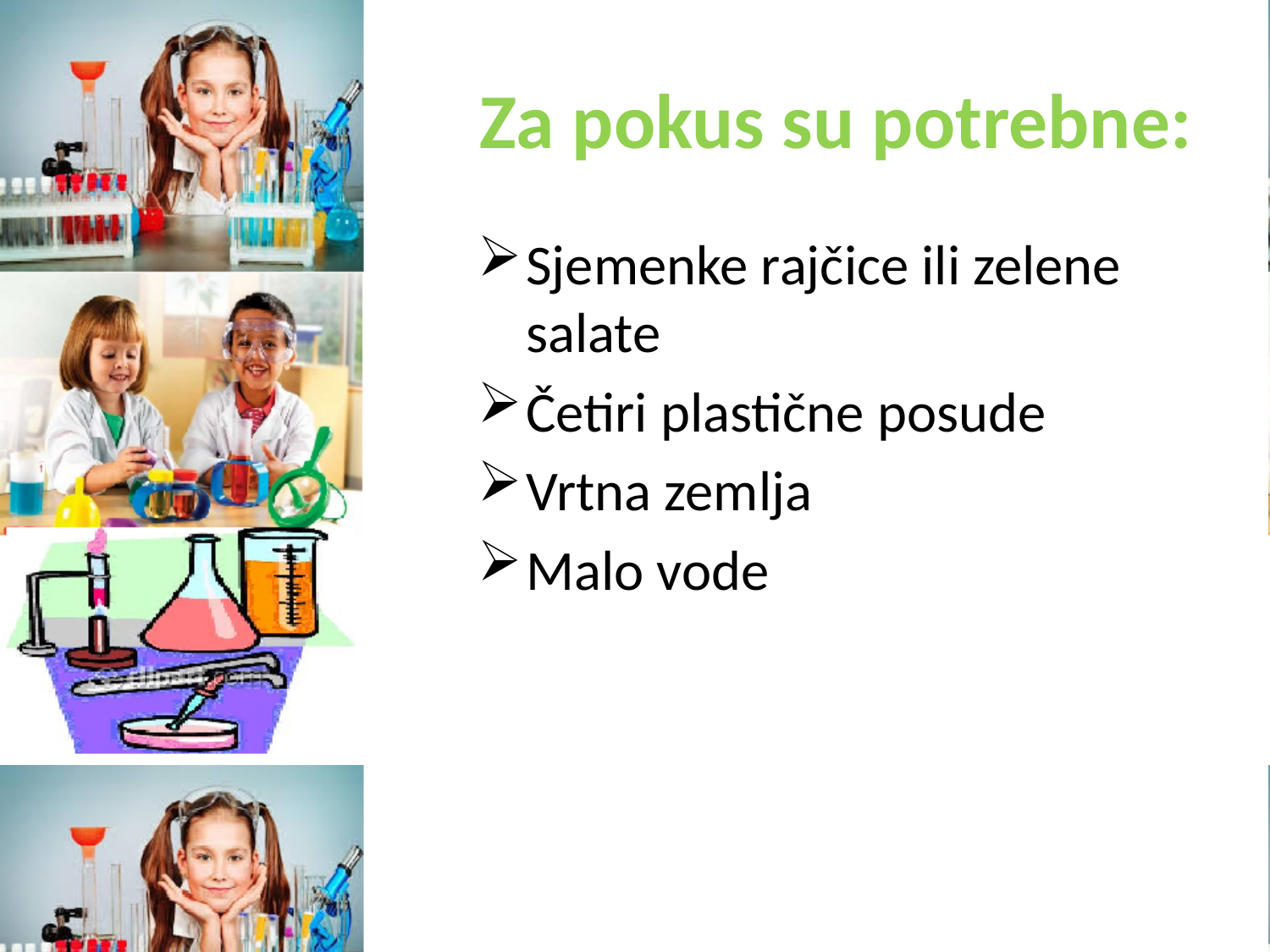

# Za pokus su potrebne:
Sjemenke rajčice ili zelene salate
Četiri plastične posude
Vrtna zemlja
Malo vode